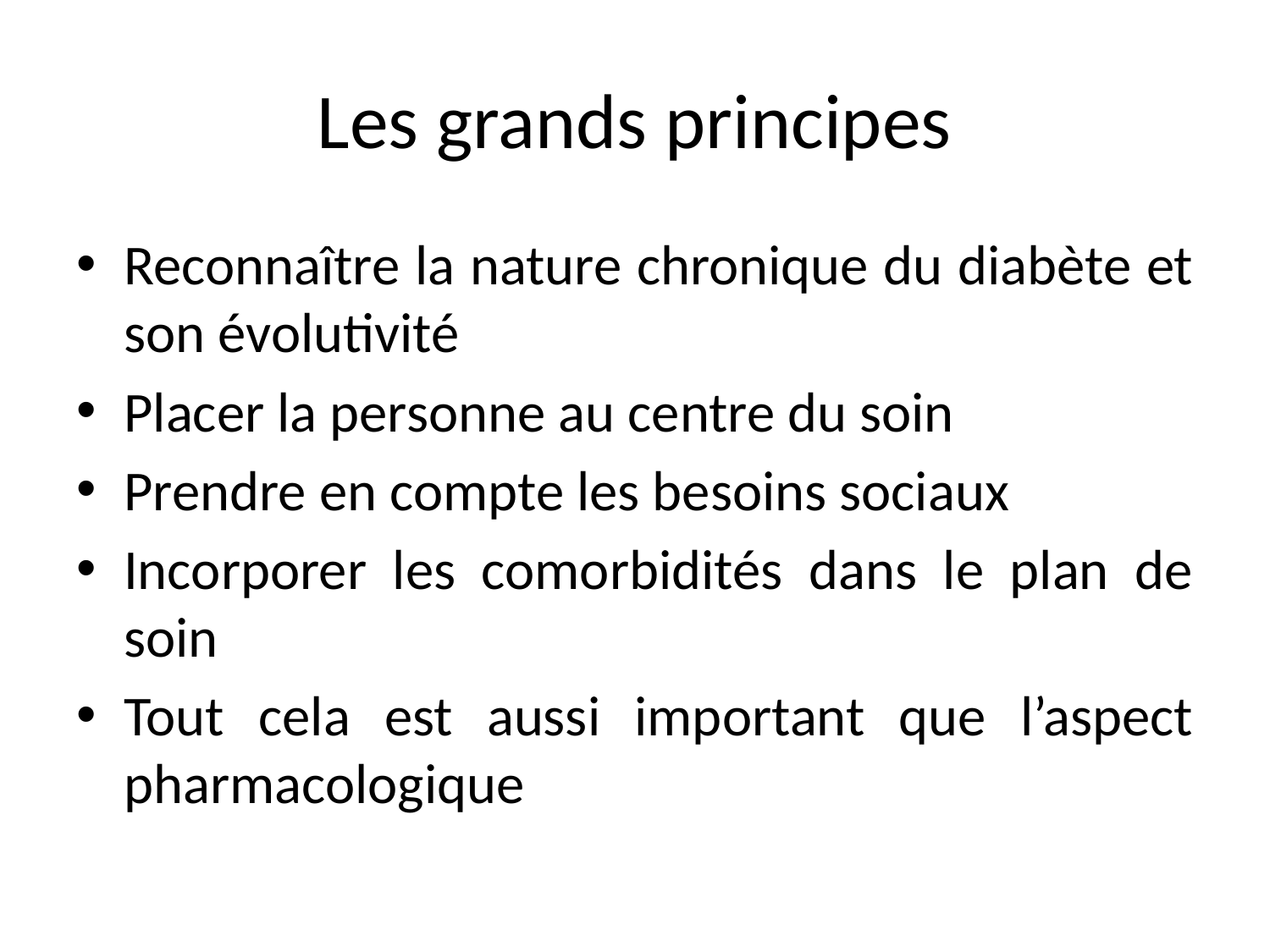

# Les grands principes
Reconnaître la nature chronique du diabète et son évolutivité
Placer la personne au centre du soin
Prendre en compte les besoins sociaux
Incorporer les comorbidités dans le plan de soin
Tout cela est aussi important que l’aspect pharmacologique